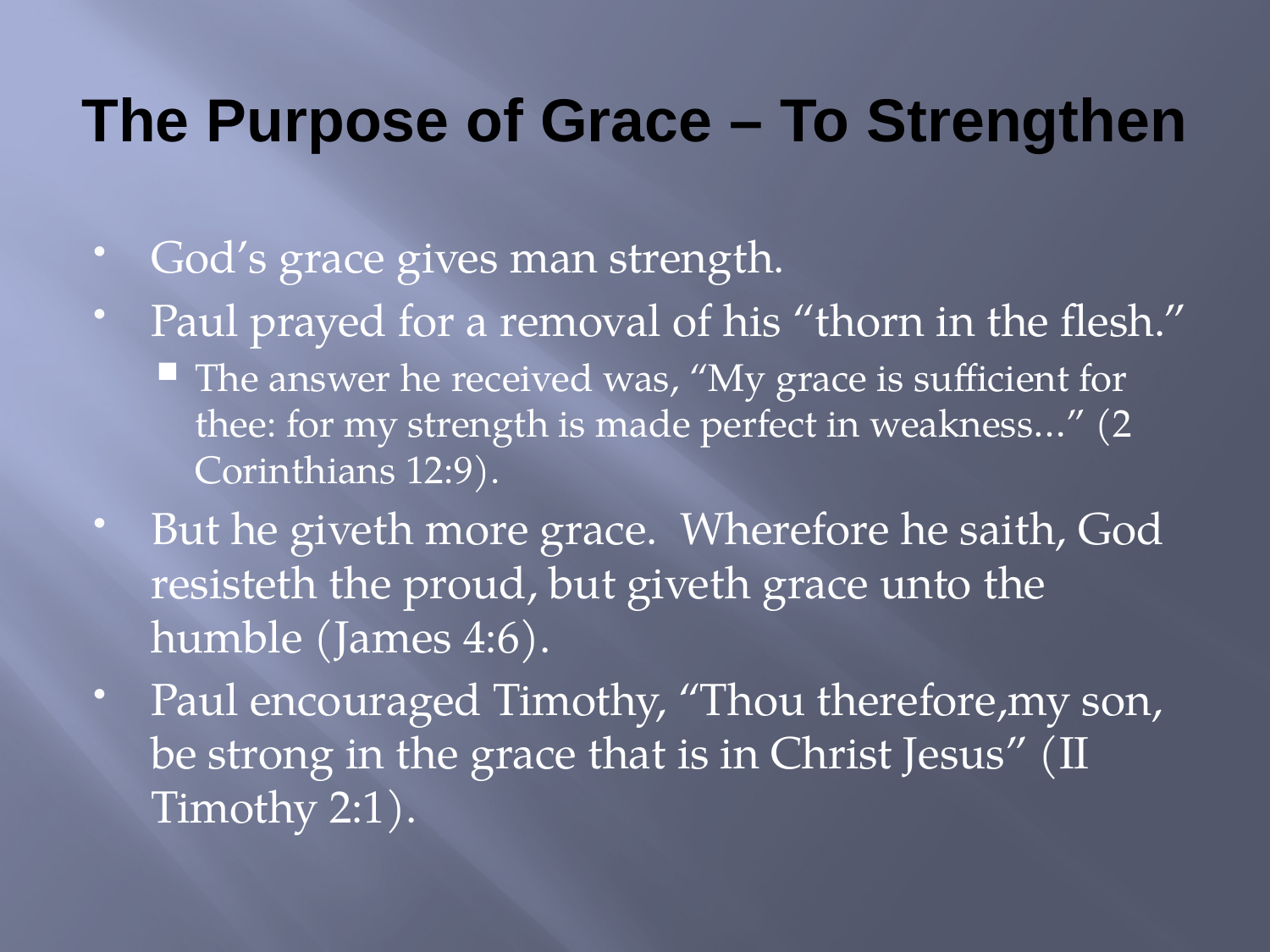

# The Purpose of Grace – To Strengthen
God’s grace gives man strength.
Paul prayed for a removal of his “thorn in the flesh.”
The answer he received was, “My grace is sufficient for thee: for my strength is made perfect in weakness…” (2 Corinthians 12:9).
But he giveth more grace.  Wherefore he saith, God resisteth the proud, but giveth grace unto the humble (James 4:6).
Paul encouraged Timothy, “Thou therefore,my son, be strong in the grace that is in Christ Jesus” (II Timothy 2:1).